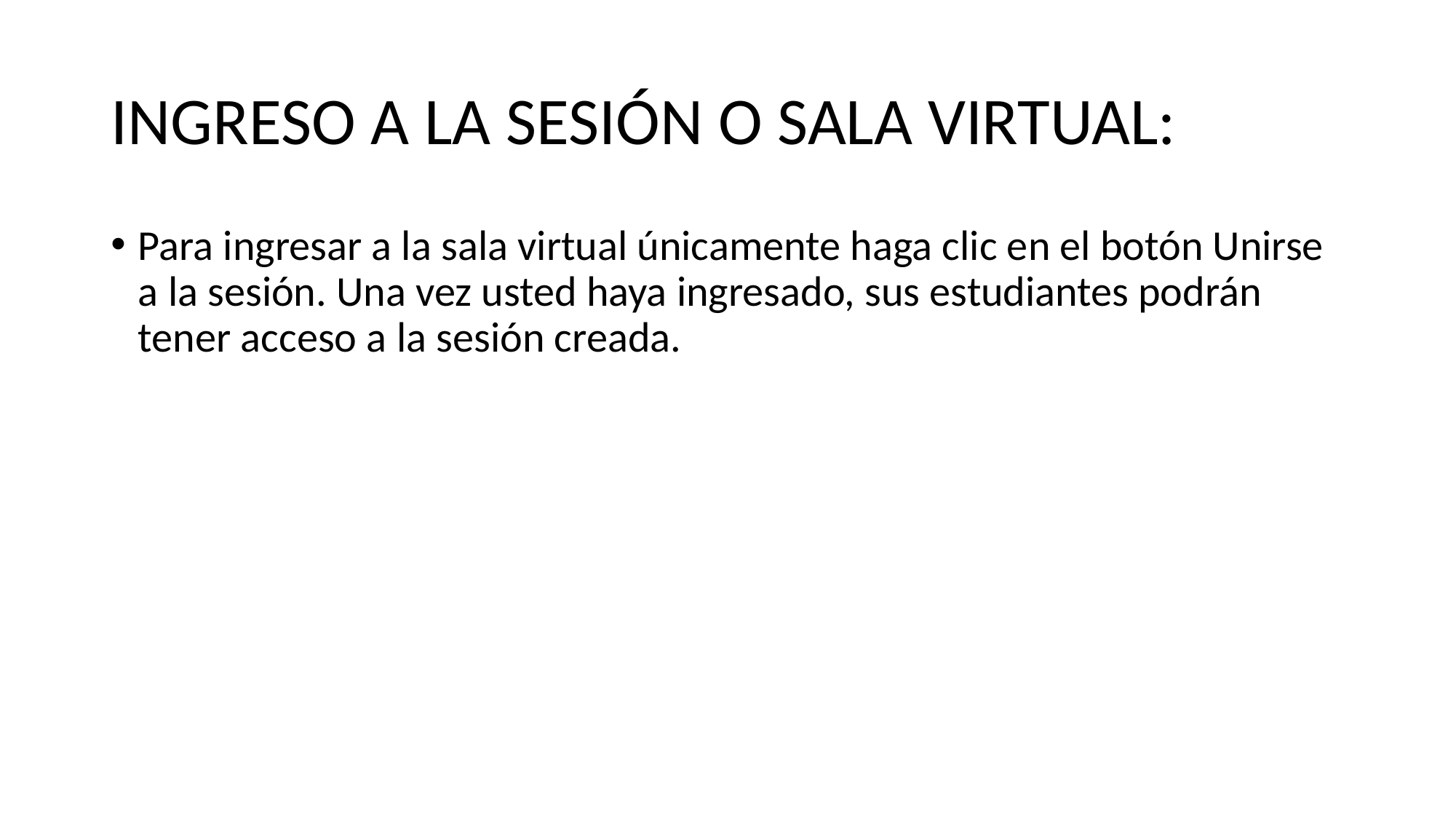

# INGRESO A LA SESIÓN O SALA VIRTUAL:
Para ingresar a la sala virtual únicamente haga clic en el botón Unirse a la sesión. Una vez usted haya ingresado, sus estudiantes podrán tener acceso a la sesión creada.